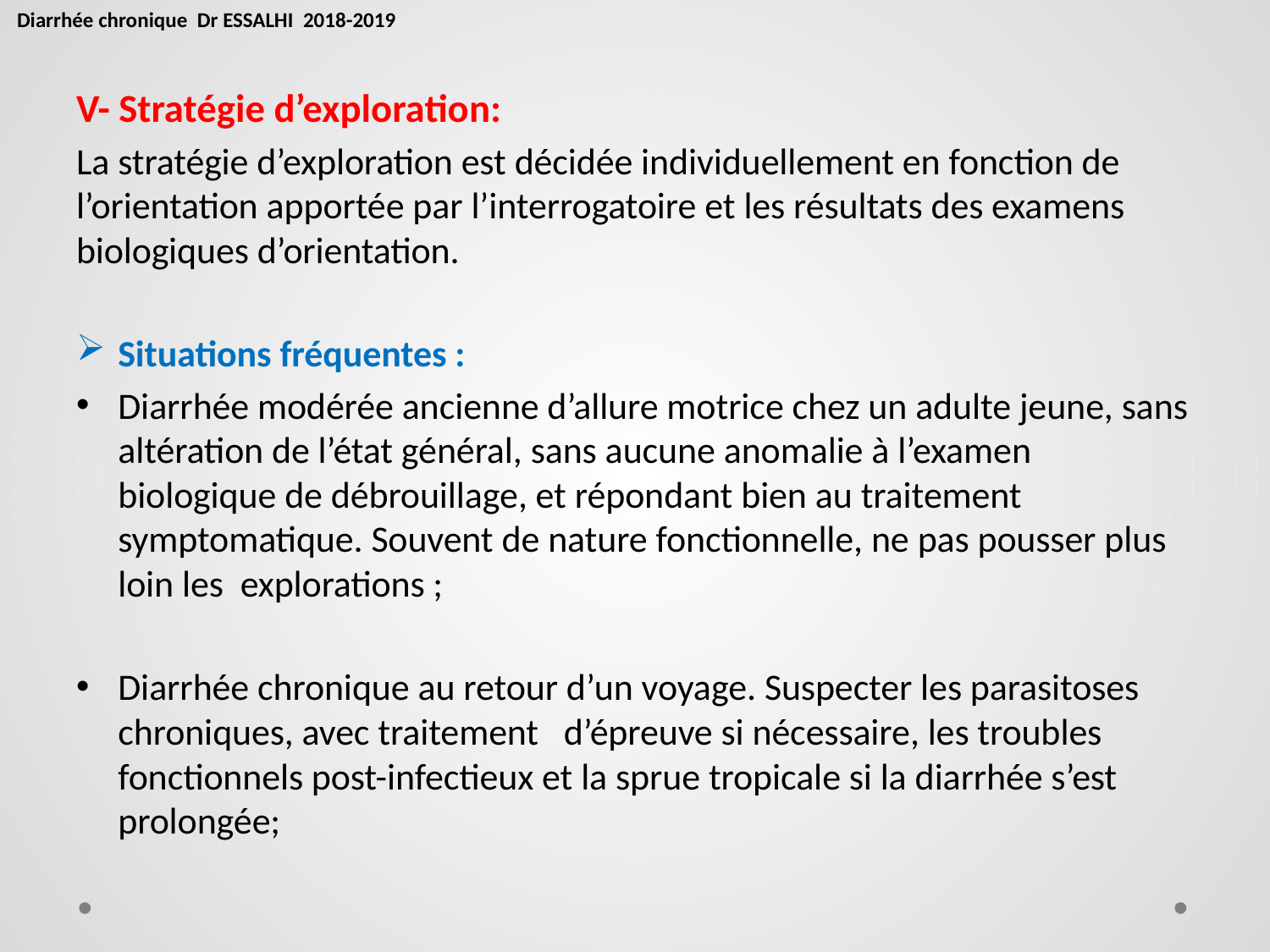

Diarrhée chronique  Dr ESSALHI  2018-2019
V- Stratégie d’exploration:
La stratégie d’exploration est décidée individuellement en fonction de l’orientation apportée par l’interrogatoire et les résultats des examens biologiques d’orientation.

Situations fréquentes :
Diarrhée modérée ancienne d’allure motrice chez un adulte jeune, sans altération de l’état général, sans aucune anomalie à l’examen biologique de débrouillage, et répondant bien au traitement symptomatique. Souvent de nature fonctionnelle, ne pas pousser plus loin les  explorations ;

Diarrhée chronique au retour d’un voyage. Suspecter les parasitoses chroniques, avec traitement   d’épreuve si nécessaire, les troubles fonctionnels post-infectieux et la sprue tropicale si la diarrhée s’est prolongée;